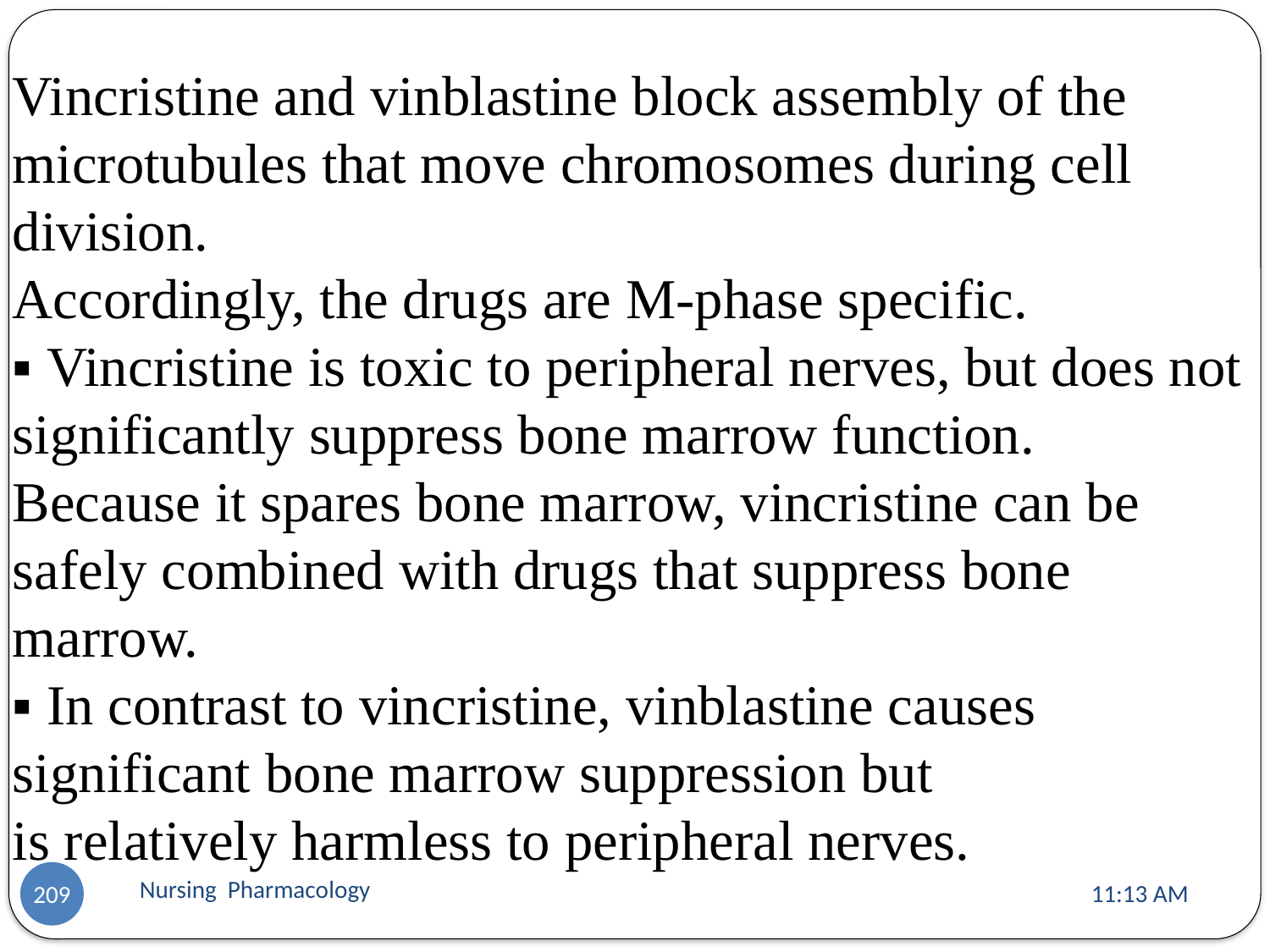

Vincristine and vinblastine block assembly of the microtubules that move chromosomes during cell division.
Accordingly, the drugs are M-phase specific.
▪ Vincristine is toxic to peripheral nerves, but does not significantly suppress bone marrow function.
Because it spares bone marrow, vincristine can be safely combined with drugs that suppress bone marrow.
▪ In contrast to vincristine, vinblastine causes significant bone marrow suppression but
is relatively harmless to peripheral nerves.
Nursing  Pharmacology
11:13 AM
209